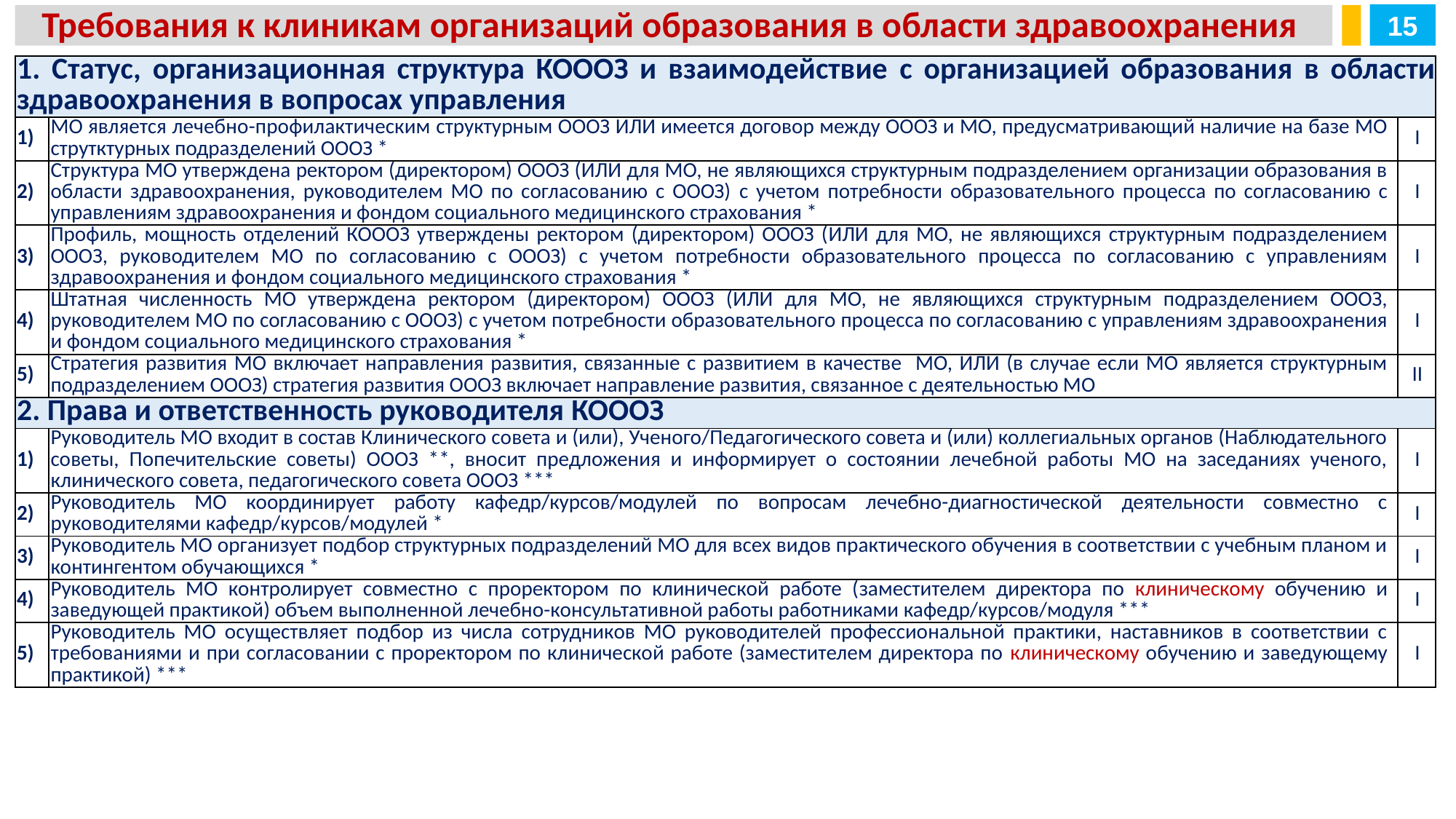

15
Требования к клиникам организаций образования в области здравоохранения

| 1. Статус, организационная структура КОООЗ и взаимодействие c организацией образования в области здравоохранения в вопросах управления |  |  |
| --- | --- | --- |
| 1) | МО является лечебно-профилактическим структурным ОООЗ ИЛИ имеется договор между ОООЗ и МО, предусматривающий наличие на базе МО струтктурных подразделений ОООЗ \* | I |
| 2) | Структура МО утверждена ректором (директором) ОООЗ (ИЛИ для МО, не являющихся структурным подразделением организации образования в области здравоохранения, руководителем МО по согласованию с ОООЗ) с учетом потребности образовательного процесса по согласованию с управлениям здравоохранения и фондом социального медицинского страхования \* | I |
| 3) | Профиль, мощность отделений КОООЗ утверждены ректором (директором) ОООЗ (ИЛИ для МО, не являющихся структурным подразделением ОООЗ, руководителем МО по согласованию с ОООЗ) с учетом потребности образовательного процесса по согласованию с управлениям здравоохранения и фондом социального медицинского страхования \* | I |
| 4) | Штатная численность МО утверждена ректором (директором) ОООЗ (ИЛИ для МО, не являющихся структурным подразделением ОООЗ, руководителем МО по согласованию с ОООЗ) с учетом потребности образовательного процесса по согласованию с управлениям здравоохранения и фондом социального медицинского страхования \* | I |
| 5) | Стратегия развития МО включает направления развития, связанные с развитием в качестве МО, ИЛИ (в случае если МО является структурным подразделением ОООЗ) стратегия развития ОООЗ включает направление развития, связанное с деятельностью МО | II |
| 2. Права и ответственность руководителя КОООЗ |  |  |
| 1) | Руководитель МО входит в состав Клинического совета и (или), Ученого/Педагогического совета и (или) коллегиальных органов (Наблюдательного советы, Попечительские советы) ОООЗ \*\*, вносит предложения и информирует о состоянии лечебной работы МО на заседаниях ученого, клинического совета, педагогического совета ОООЗ \*\*\* | I |
| 2) | Руководитель МО координирует работу кафедр/курсов/модулей по вопросам лечебно-диагностической деятельности совместно с руководителями кафедр/курсов/модулей \* | I |
| 3) | Руководитель МО организует подбор структурных подразделений МО для всех видов практического обучения в соответствии с учебным планом и контингентом обучающихся \* | I |
| 4) | Руководитель МО контролирует совместно с проректором по клинической работе (заместителем директора по клиническому обучению и заведующей практикой) объем выполненной лечебно-консультативной работы работниками кафедр/курсов/модуля \*\*\* | I |
| 5) | Руководитель МО осуществляет подбор из числа сотрудников МО руководителей профессиональной практики, наставников в соответствии с требованиями и при согласовании с проректором по клинической работе (заместителем директора по клиническому обучению и заведующему практикой) \*\*\* | I |